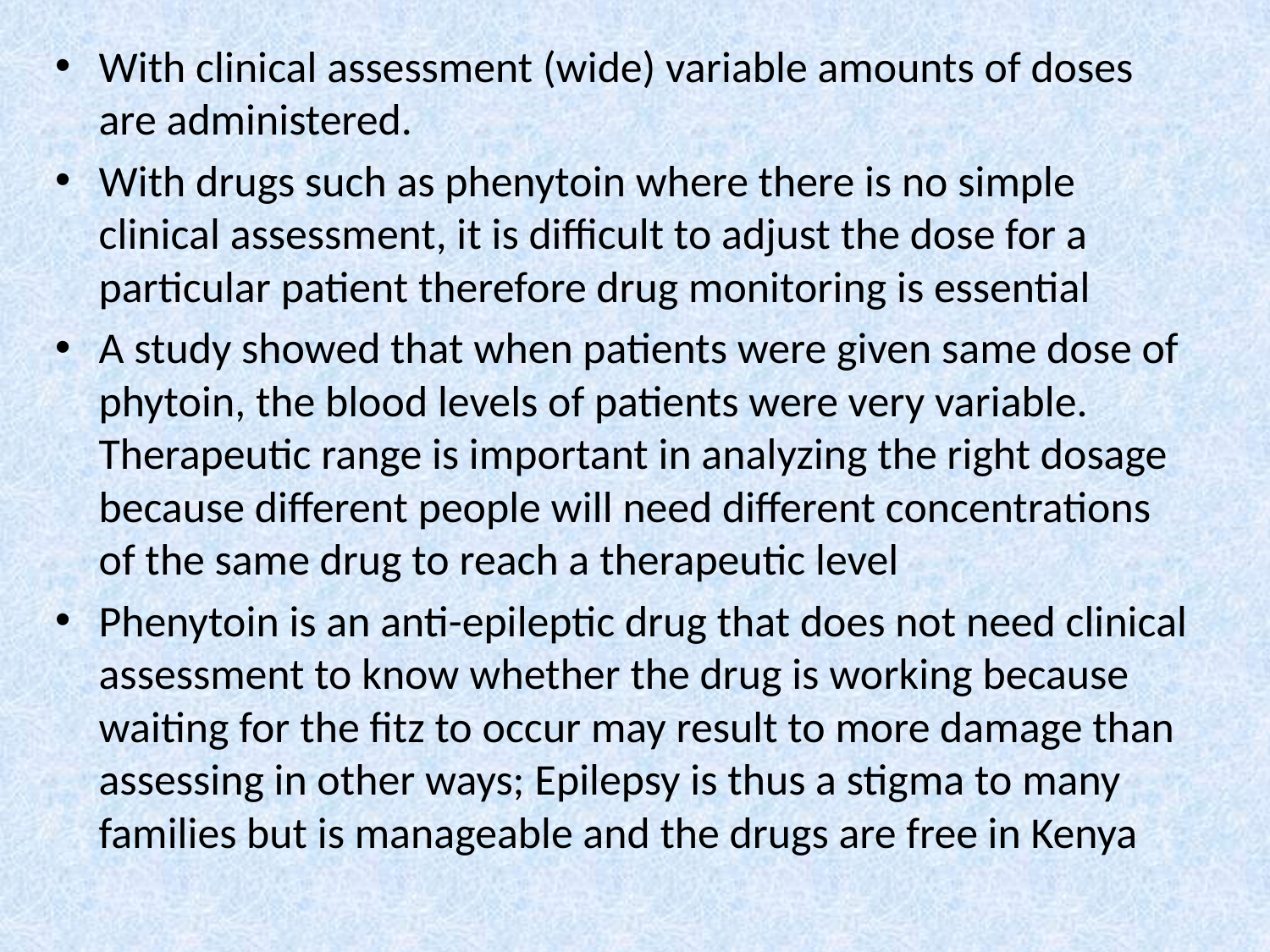

With clinical assessment (wide) variable amounts of doses are administered.
With drugs such as phenytoin where there is no simple clinical assessment, it is difficult to adjust the dose for a particular patient therefore drug monitoring is essential
A study showed that when patients were given same dose of phytoin, the blood levels of patients were very variable. Therapeutic range is important in analyzing the right dosage because different people will need different concentrations of the same drug to reach a therapeutic level
Phenytoin is an anti-epileptic drug that does not need clinical assessment to know whether the drug is working because waiting for the fitz to occur may result to more damage than assessing in other ways; Epilepsy is thus a stigma to many families but is manageable and the drugs are free in Kenya